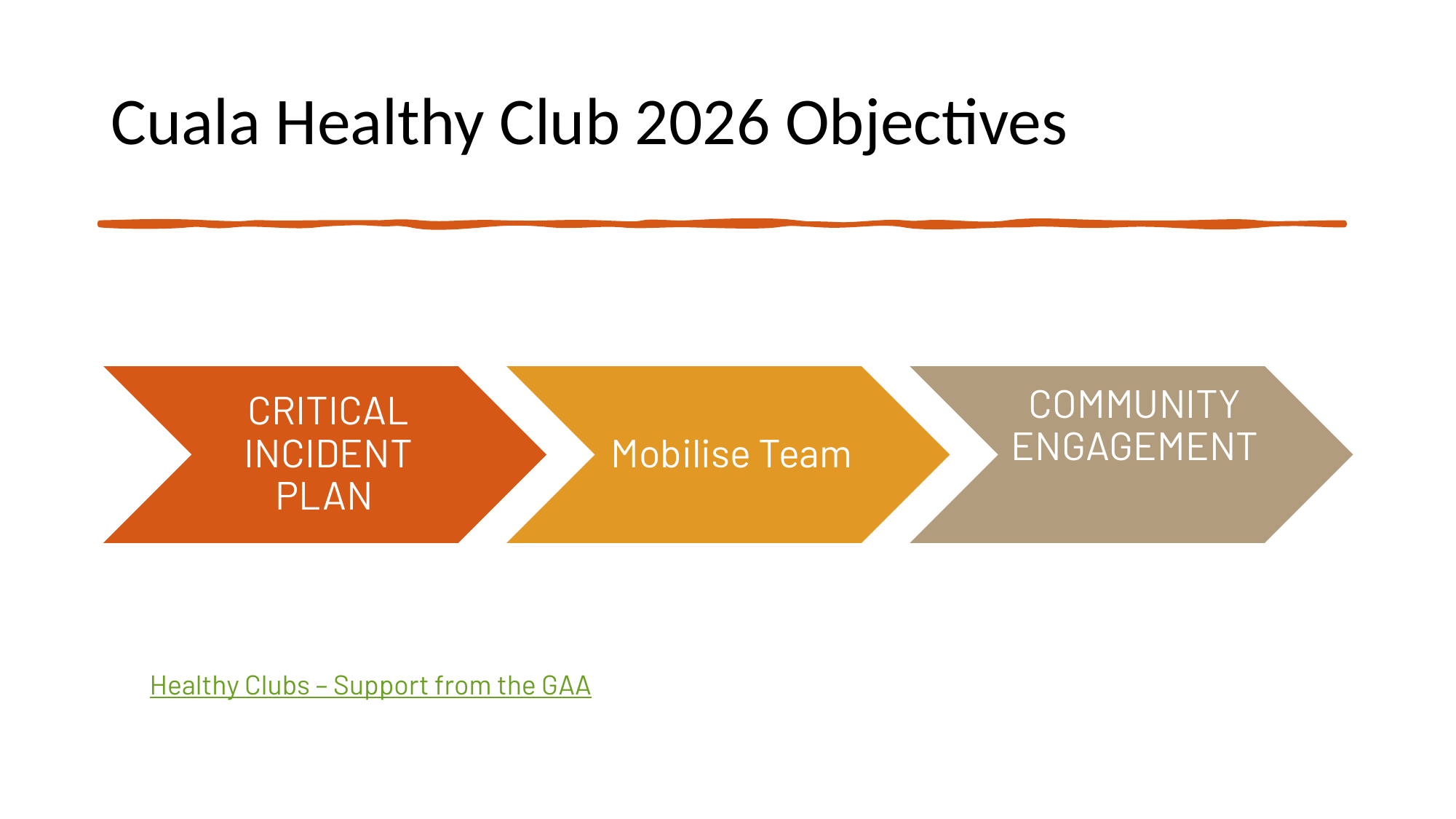

# Cuala Healthy Club 2026 Objectives

Critical Incident plan
Mobilise Team
Community engagement

Healthy Clubs – Support from the GAA